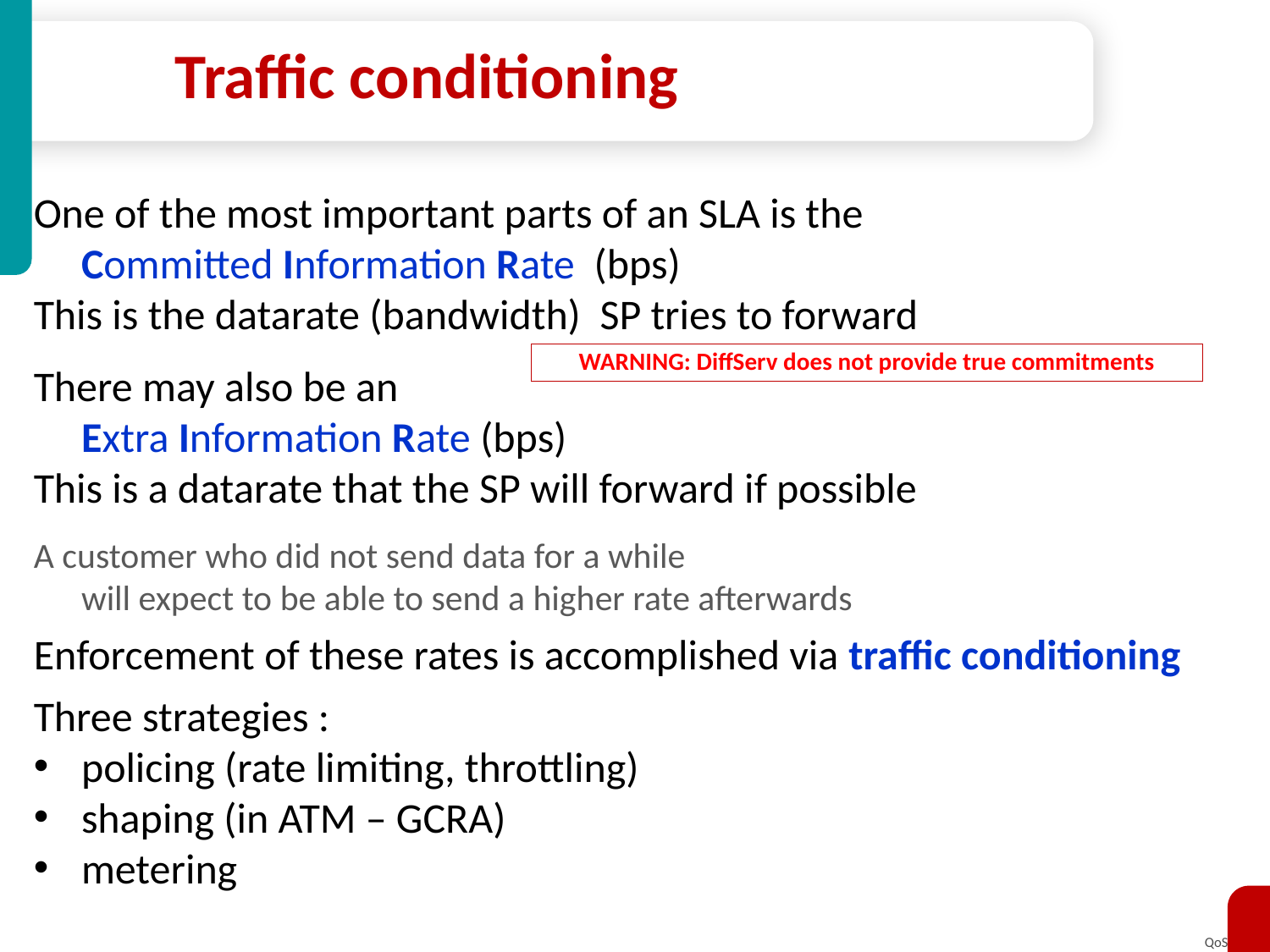

# Traffic conditioning
One of the most important parts of an SLA is the
	Committed Information Rate  (bps)
This is the datarate (bandwidth)  SP tries to forward
There may also be an
	Extra Information Rate (bps)
This is a datarate that the SP will forward if possible
A customer who did not send data for a while
	will expect to be able to send a higher rate afterwards
Enforcement of these rates is accomplished via traffic conditioning
Three strategies :
policing (rate limiting, throttling)
shaping (in ATM – GCRA)
metering
WARNING: DiffServ does not provide true commitments